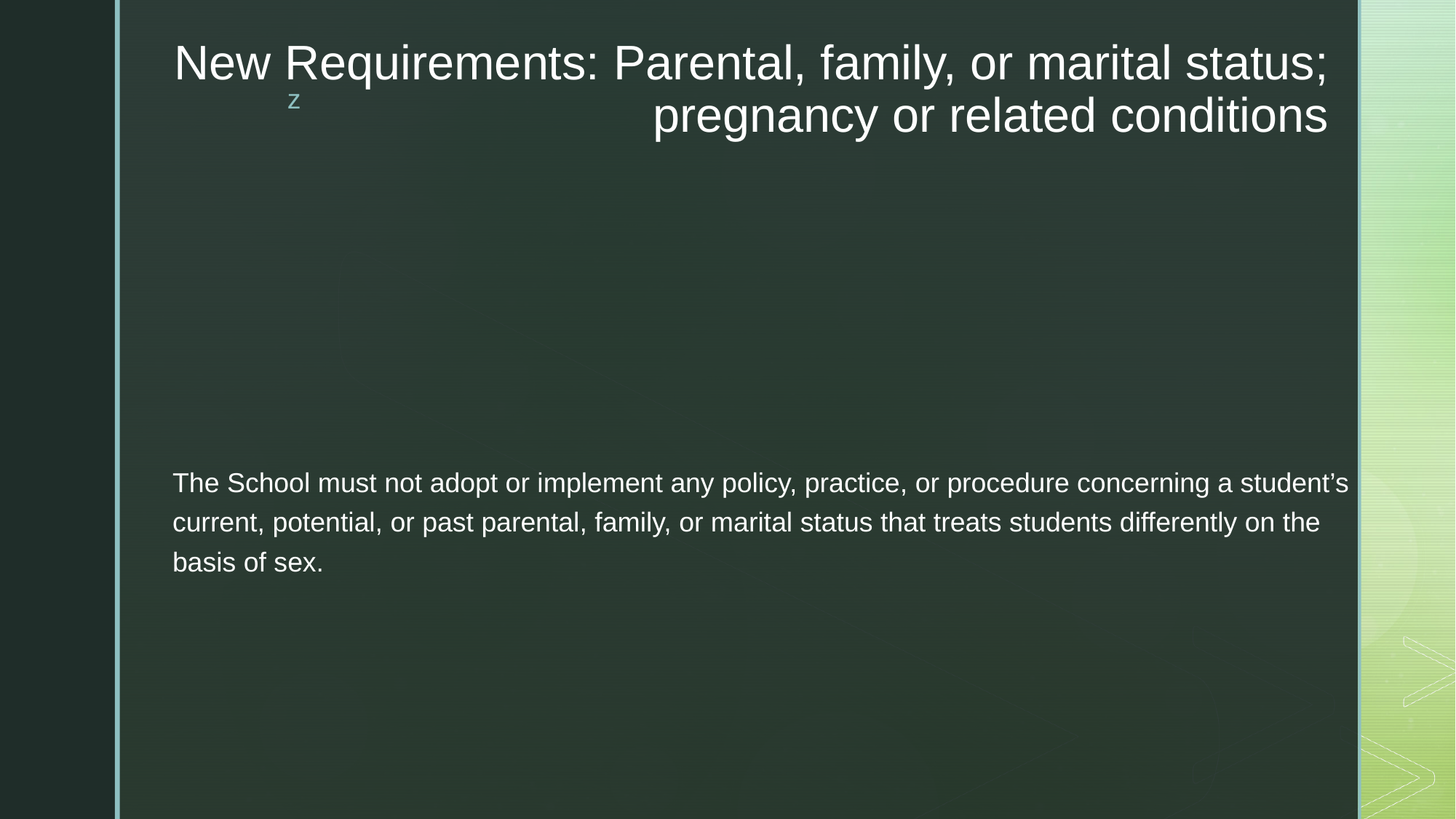

# New Requirements: Parental, family, or marital status; pregnancy or related conditions

The School must not adopt or implement any policy, practice, or procedure concerning a student’s current, potential, or past parental, family, or marital status that treats students differently on the basis of sex.